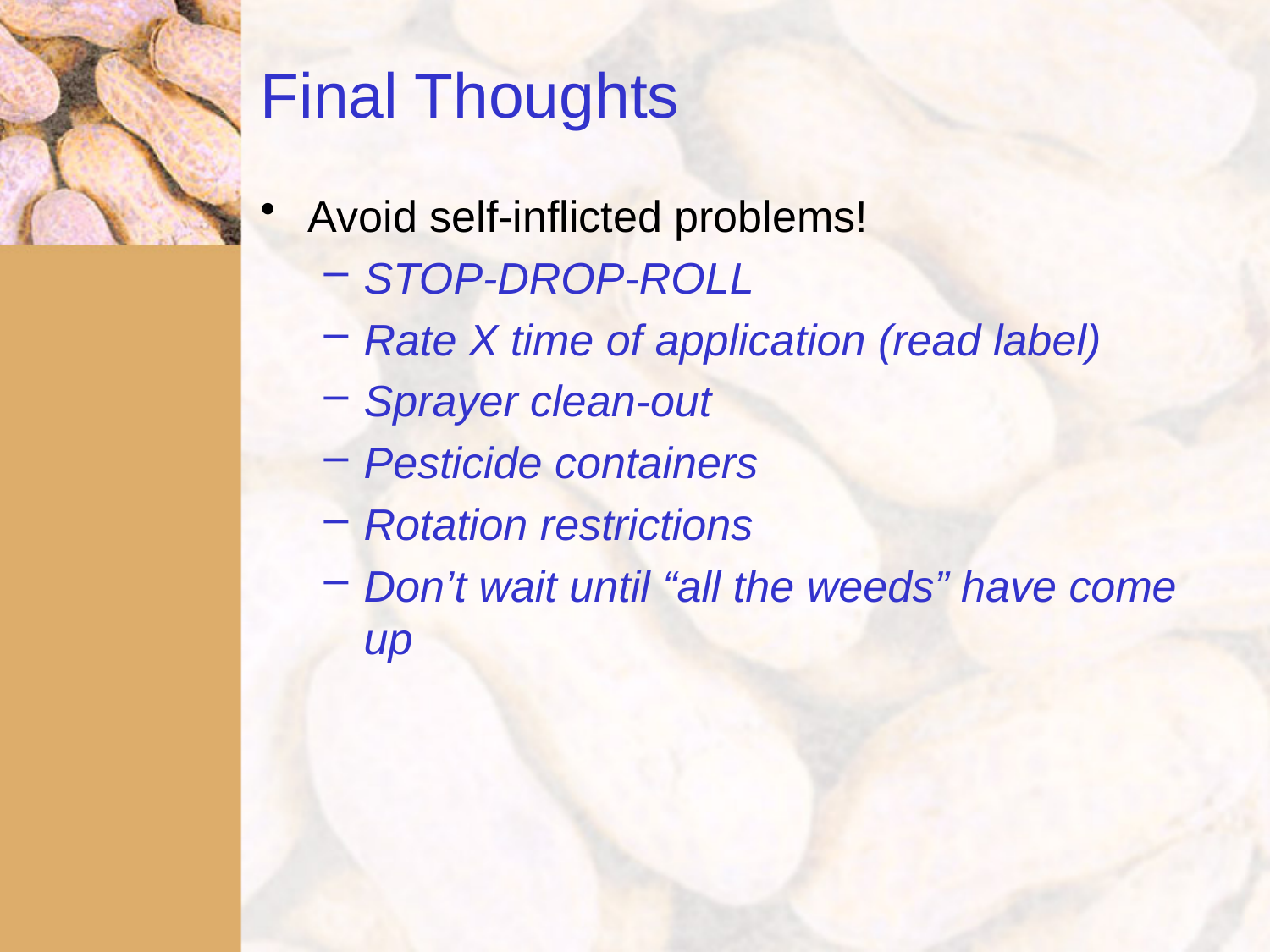

# Final Thoughts
Avoid self-inflicted problems!
STOP-DROP-ROLL
Rate X time of application (read label)
Sprayer clean-out
Pesticide containers
Rotation restrictions
Don’t wait until “all the weeds” have come up